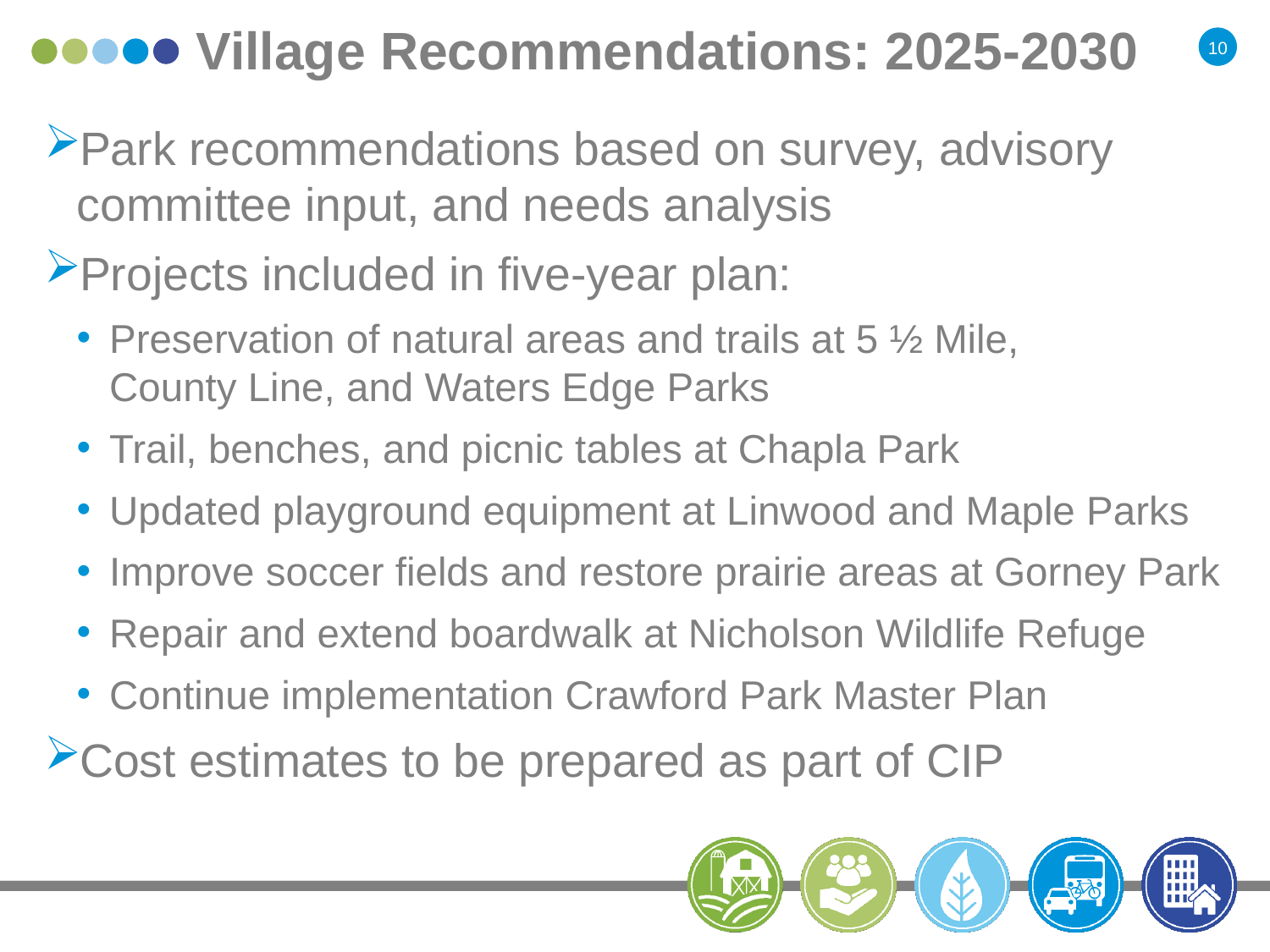

# Village Recommendations: 2025-2030
Park recommendations based on survey, advisory committee input, and needs analysis
Projects included in five-year plan:
Preservation of natural areas and trails at 5 ½ Mile,
County Line, and Waters Edge Parks
Trail, benches, and picnic tables at Chapla Park
Updated playground equipment at Linwood and Maple Parks
Improve soccer fields and restore prairie areas at Gorney Park
Repair and extend boardwalk at Nicholson Wildlife Refuge
Continue implementation Crawford Park Master Plan
Cost estimates to be prepared as part of CIP